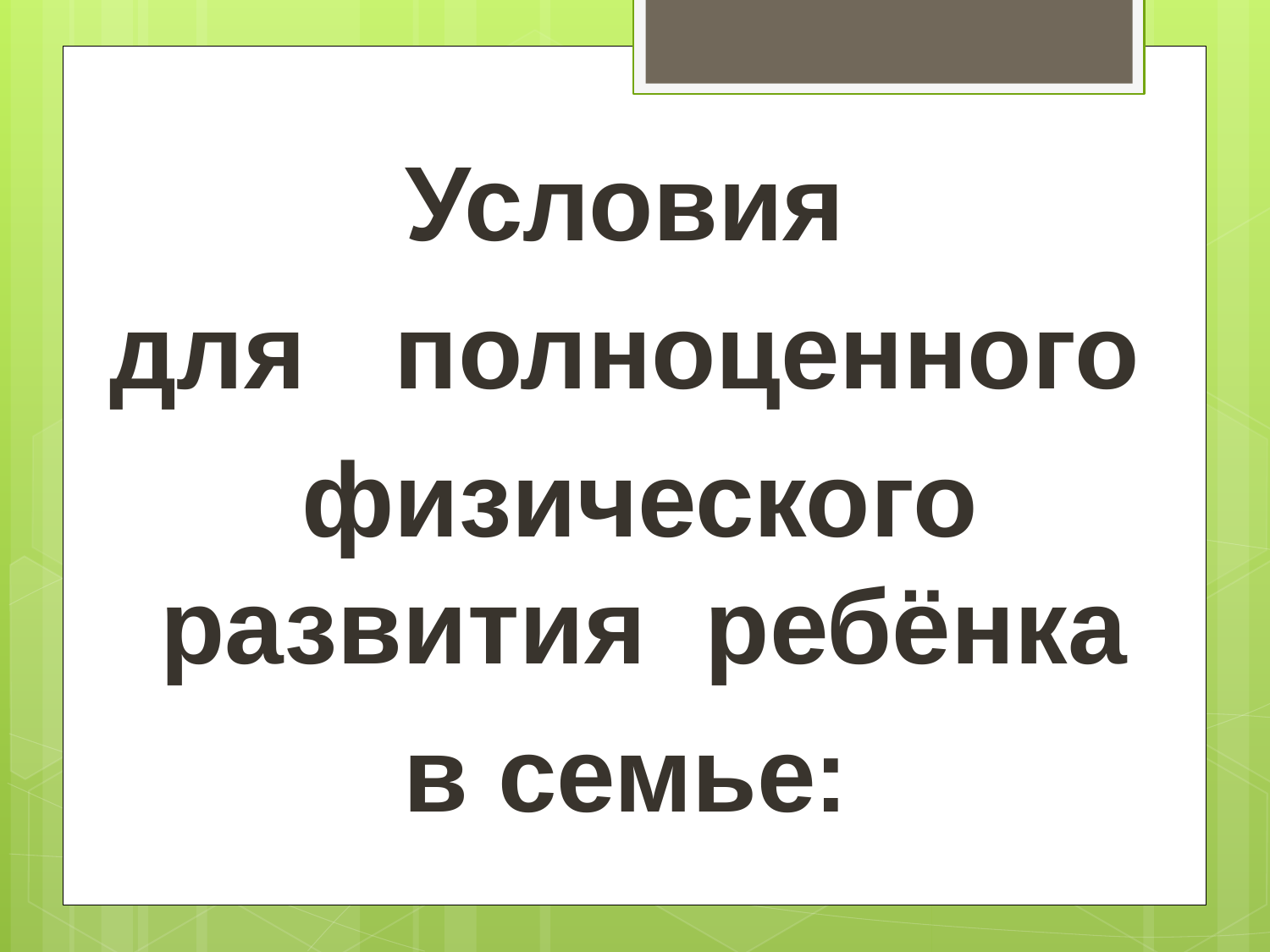

Условия
для   полноценного
физического развития  ребёнка
в семье: